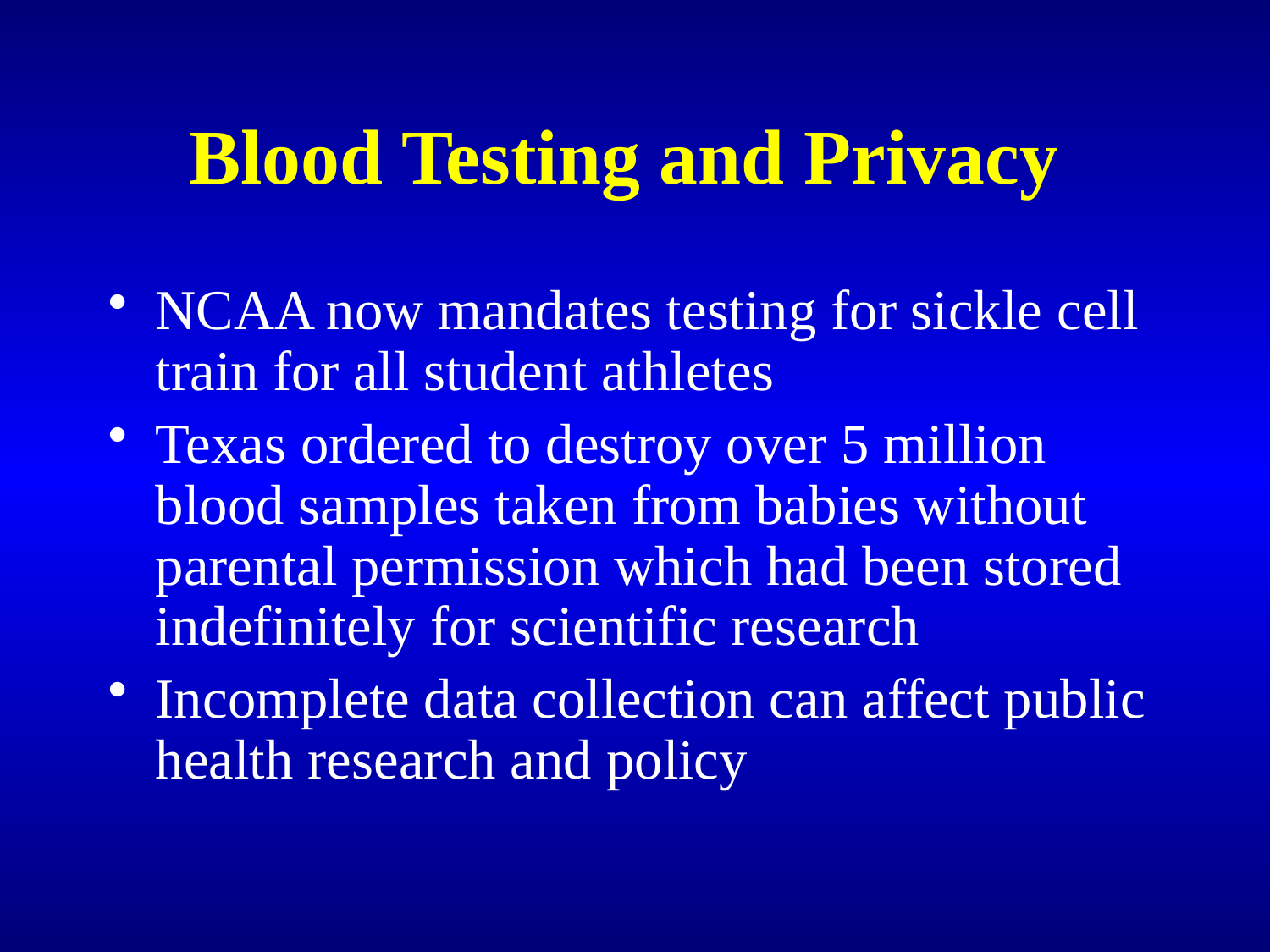

# Blood Testing and Privacy
NCAA now mandates testing for sickle cell train for all student athletes
Texas ordered to destroy over 5 million blood samples taken from babies without parental permission which had been stored indefinitely for scientific research
Incomplete data collection can affect public health research and policy